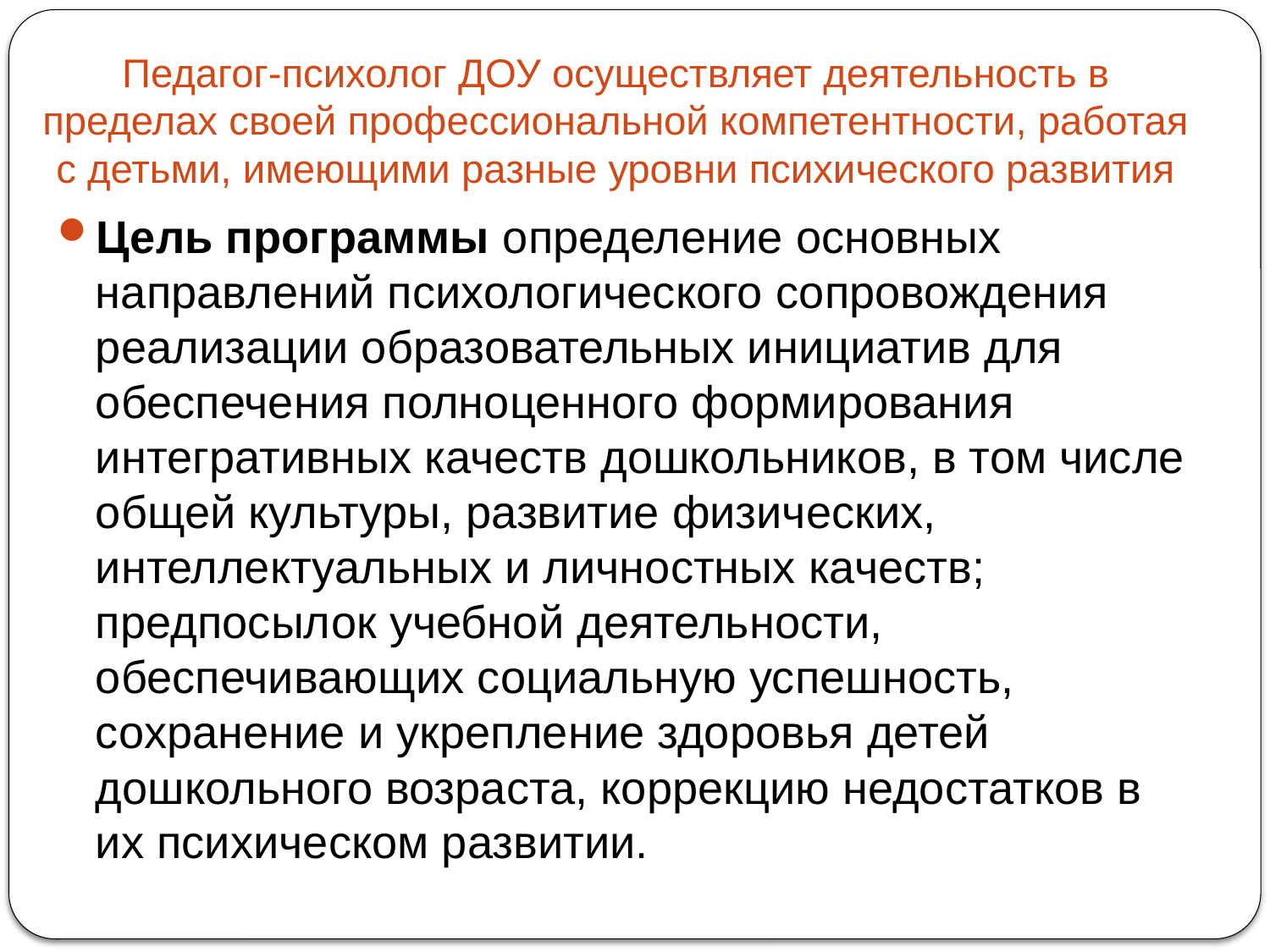

# Педагог-психолог ДОУ осуществляет деятельность в пределах своей профессиональной компетентности, работая с детьми, имеющими разные уровни психического развития
Цель программы определение основных направлений психологического сопровождения реализации образовательных инициатив для обеспечения полноценного формирования интегративных качеств дошкольников, в том числе общей культуры, развитие физических, интеллектуальных и личностных качеств; предпосылок учебной деятельности, обеспечивающих социальную успешность, сохранение и укрепление здоровья детей дошкольного возраста, коррекцию недостатков в их психическом развитии.